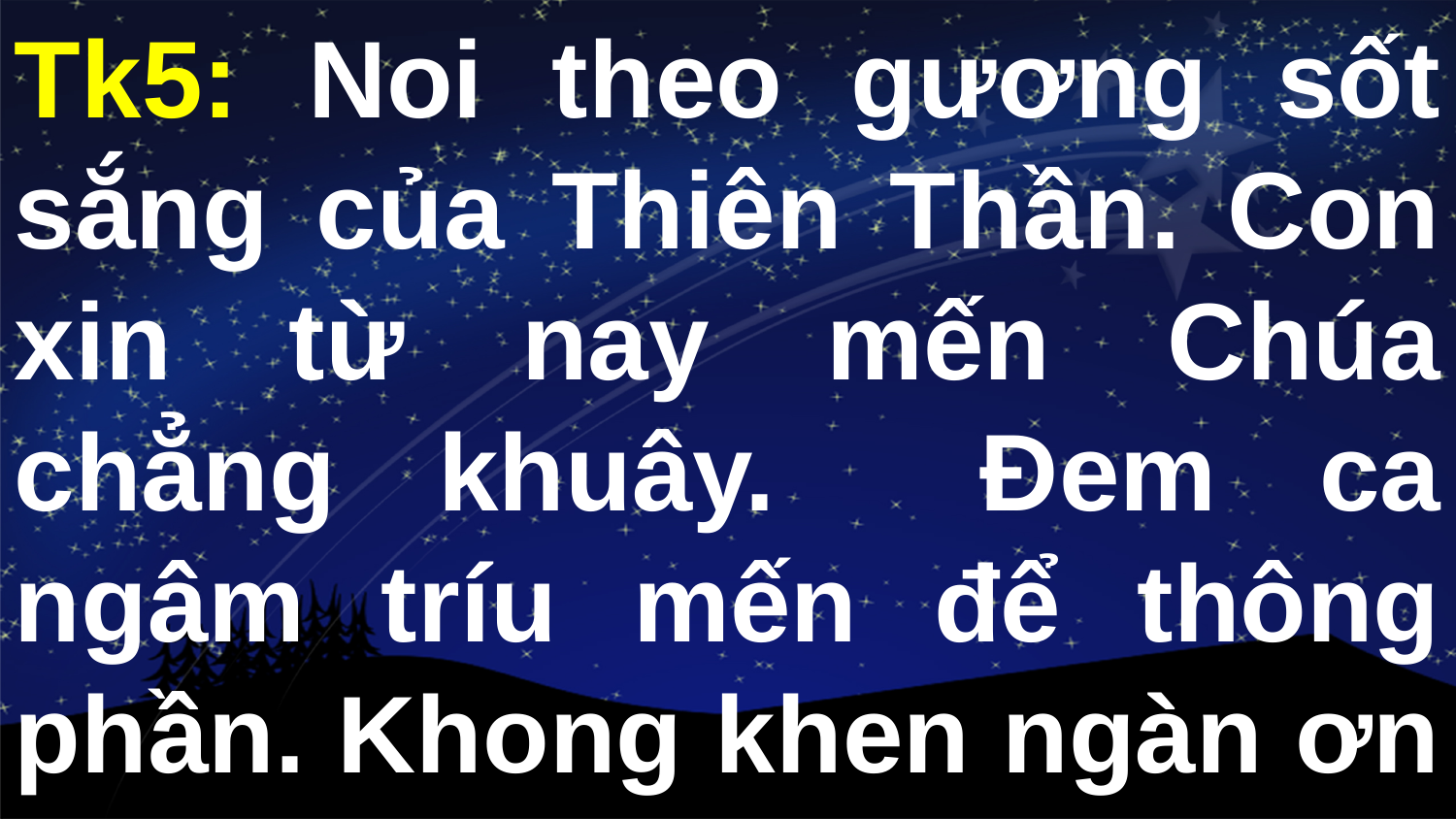

Tk5: Noi theo gương sốt sắng của Thiên Thần. Con xin từ nay mến Chúa chẳng khuây.  Đem ca ngâm tríu mến để thông phần. Khong khen ngàn ơn Chúa xuống xưa nay.